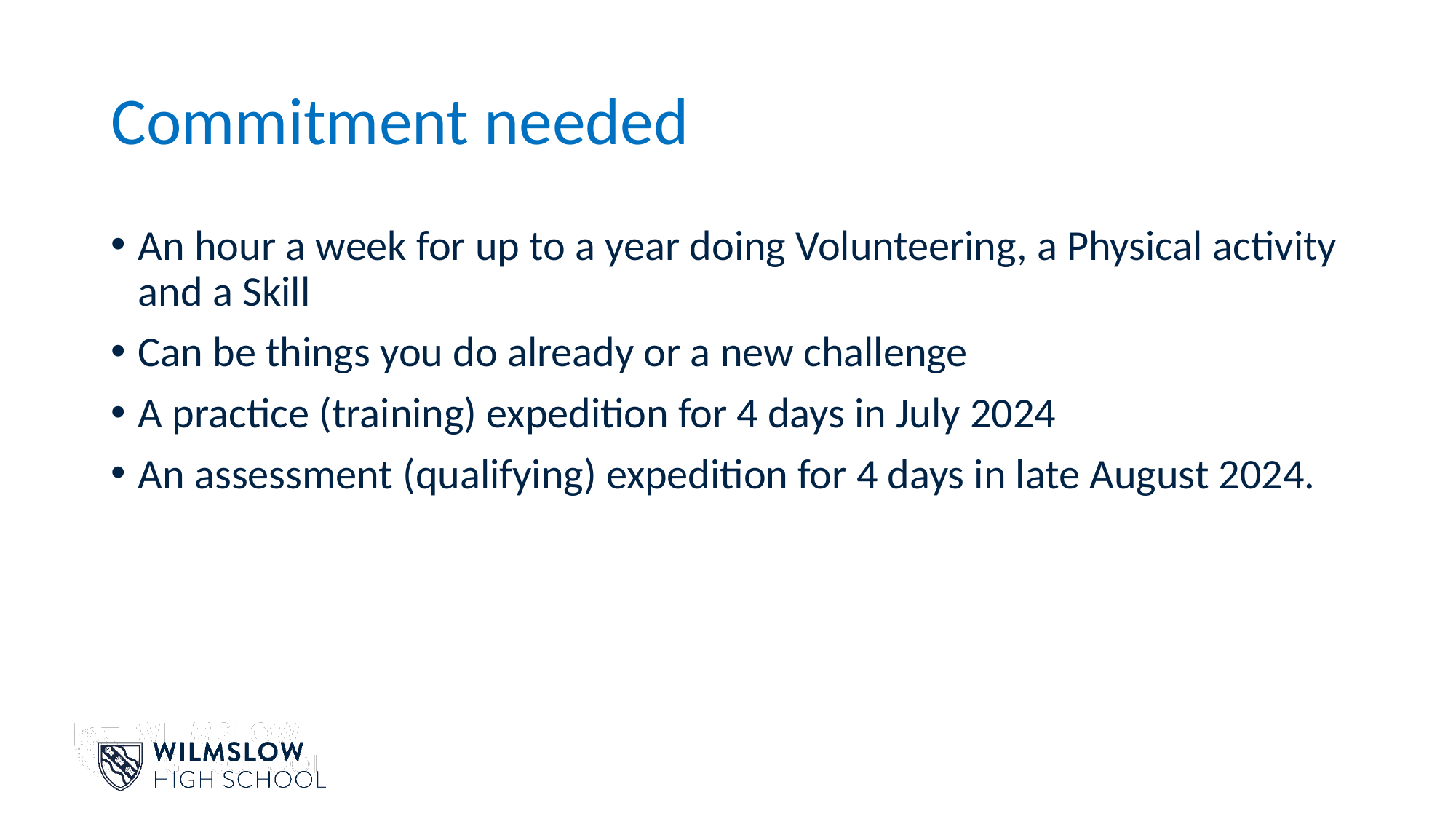

# Commitment needed
An hour a week for up to a year doing Volunteering, a Physical activity and a Skill
Can be things you do already or a new challenge
A practice (training) expedition for 4 days in July 2024
An assessment (qualifying) expedition for 4 days in late August 2024.